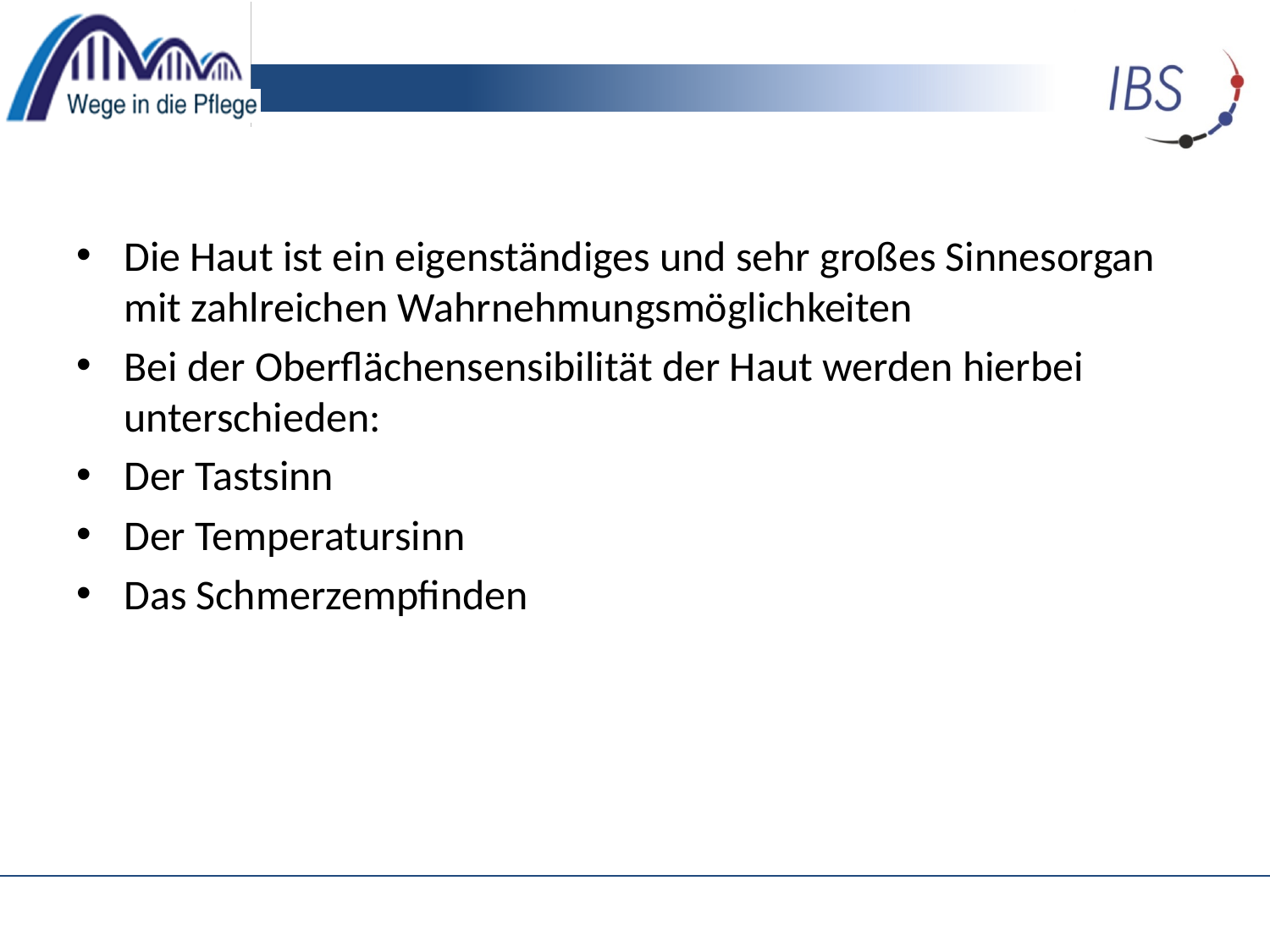

#
Die Haut ist ein eigenständiges und sehr großes Sinnesorgan mit zahlreichen Wahrnehmungsmöglichkeiten
Bei der Oberflächensensibilität der Haut werden hierbei unterschieden:
Der Tastsinn
Der Temperatursinn
Das Schmerzempfinden